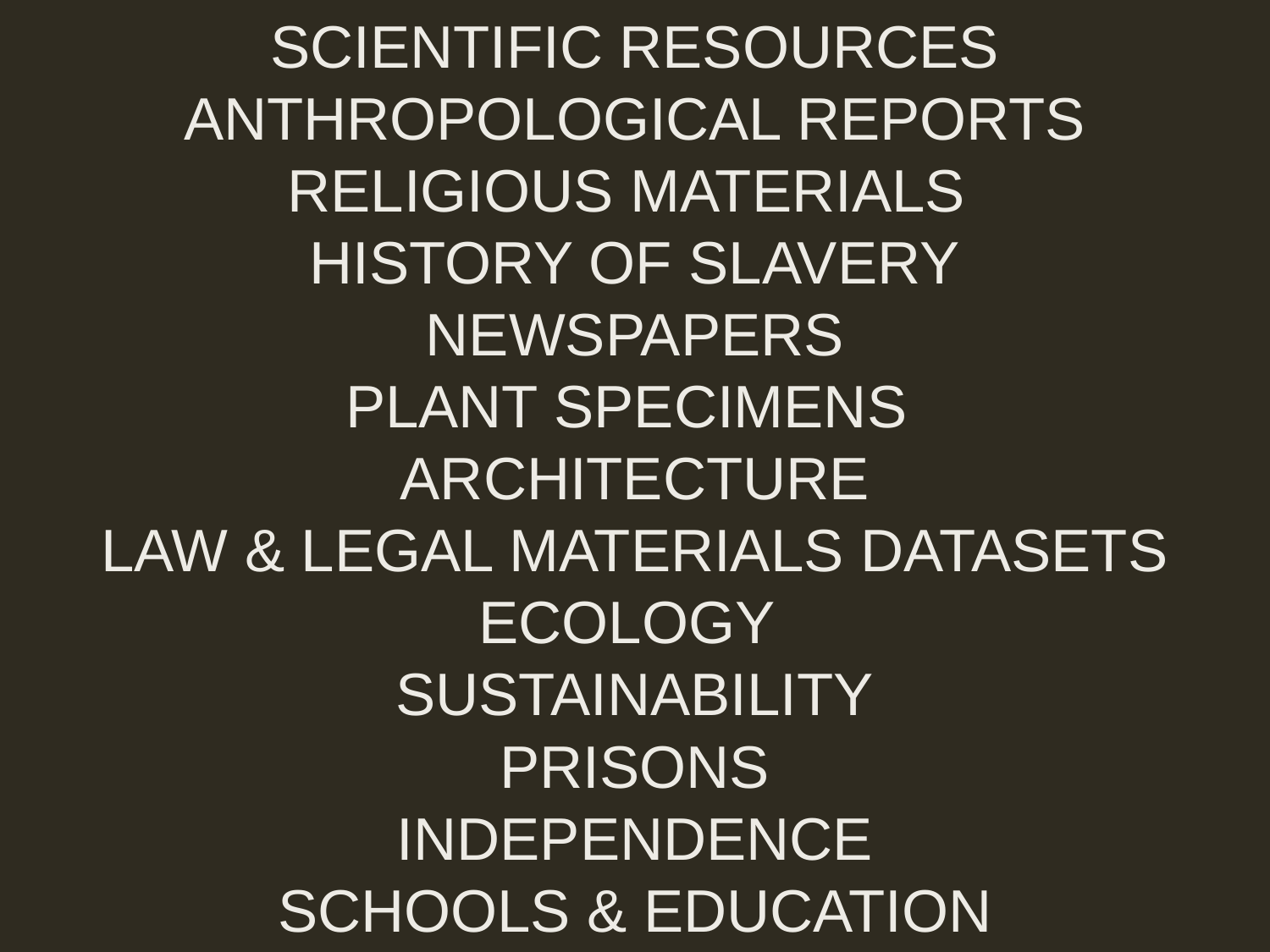

SCIENTIFIC RESOURCES ANTHROPOLOGICAL REPORTS
RELIGIOUS MATERIALS
HISTORY OF SLAVERY
NEWSPAPERS
PLANT SPECIMENS
ARCHITECTURE
LAW & LEGAL MATERIALS DATASETS
ECOLOGY
SUSTAINABILITY
PRISONS
INDEPENDENCE
SCHOOLS & EDUCATION
# Flora, Landscape and Architecture
Caribbean plants vouchered and expertly identified by Dr. Scott Zona during his 25 years of botanical research in the Caribbean.